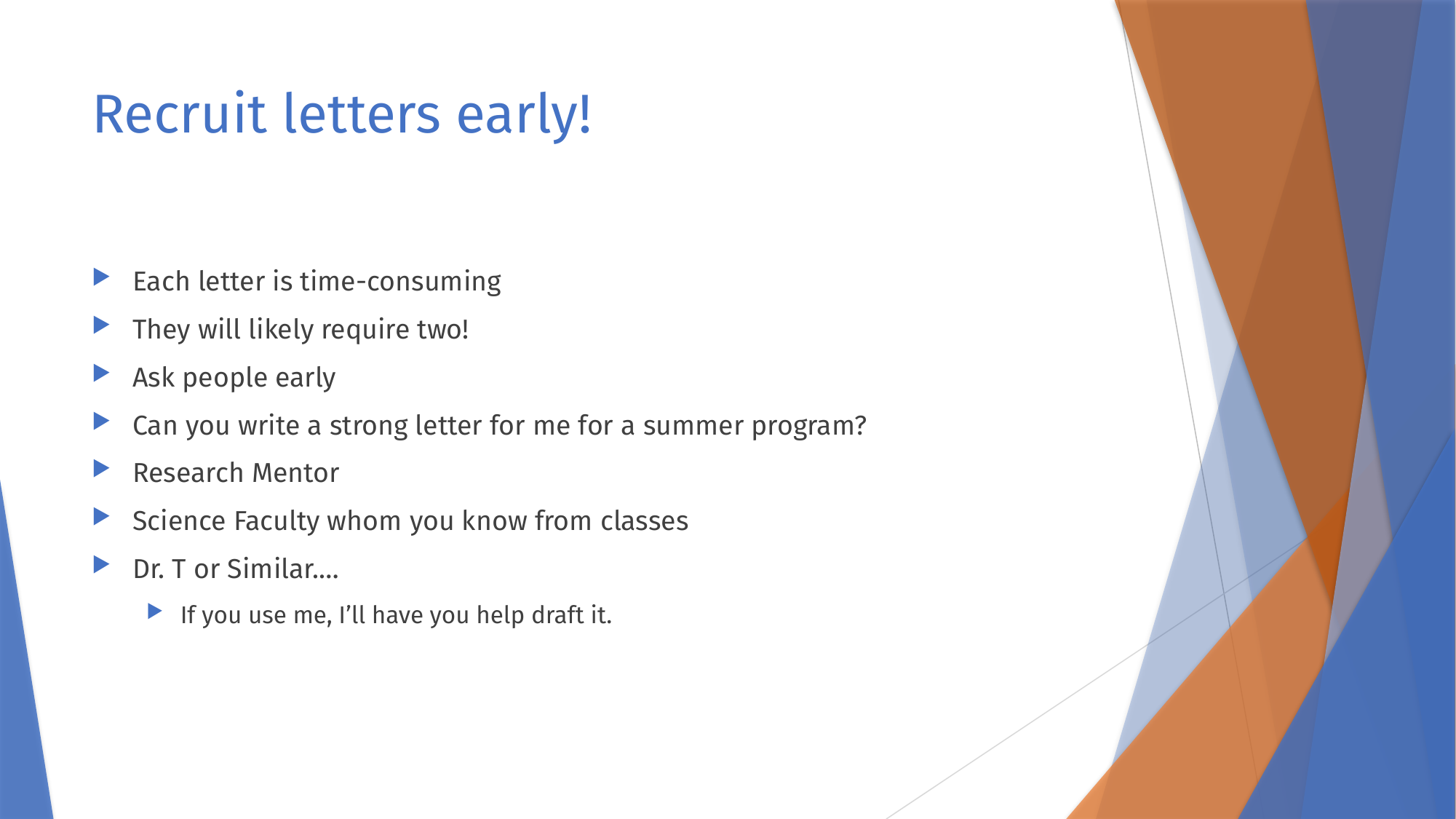

# Recruit letters early!
Each letter is time-consuming
They will likely require two!
Ask people early
Can you write a strong letter for me for a summer program?
Research Mentor
Science Faculty whom you know from classes
Dr. T or Similar.…
If you use me, I’ll have you help draft it.